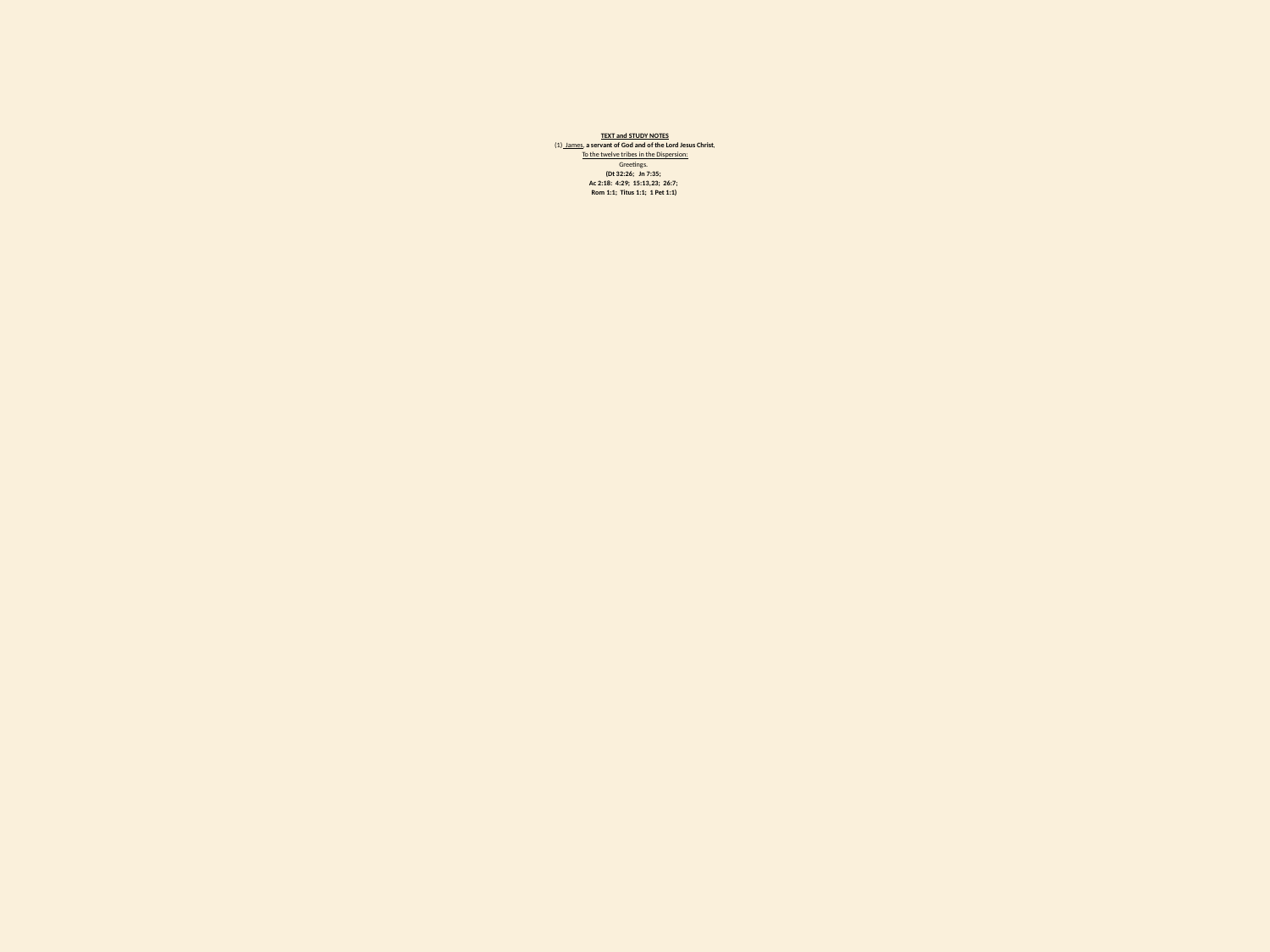

# TEXT and STUDY NOTES (1)  James, a servant of God and of the Lord Jesus Christ, To the twelve tribes in the Dispersion: Greetings.   (Dt 32:26;   Jn 7:35; Ac 2:18:  4:29;  15:13,23;  26:7; Rom 1:1;  Titus 1:1;  1 Pet 1:1)